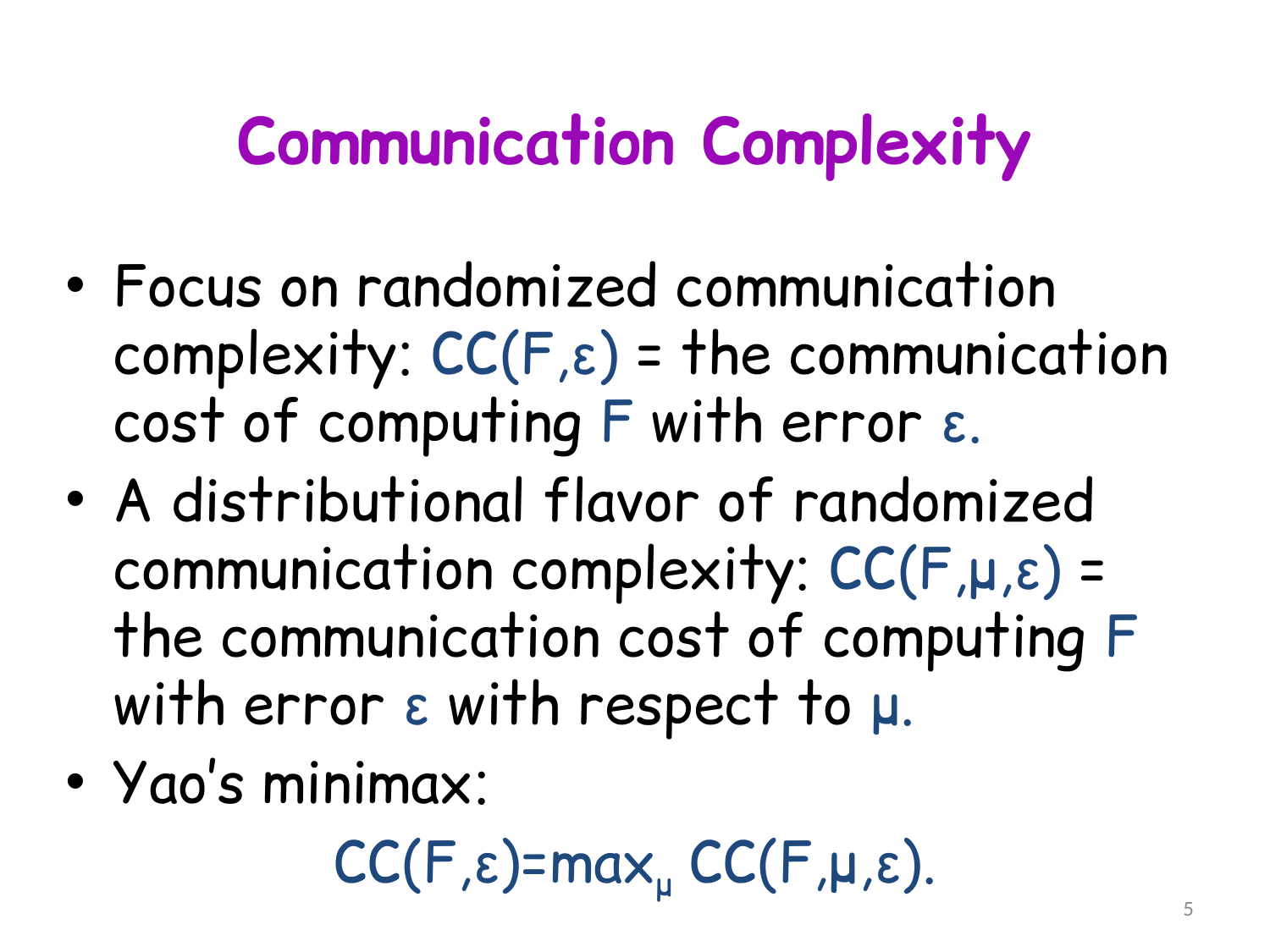

# Communication Complexity
Focus on randomized communication complexity: CC(F,ε) = the communication cost of computing F with error ε.
A distributional flavor of randomized communication complexity: CC(F,μ,ε) = the communication cost of computing F with error ε with respect to μ.
Yao’s minimax:
CC(F,ε)=maxμ CC(F,μ,ε).
5